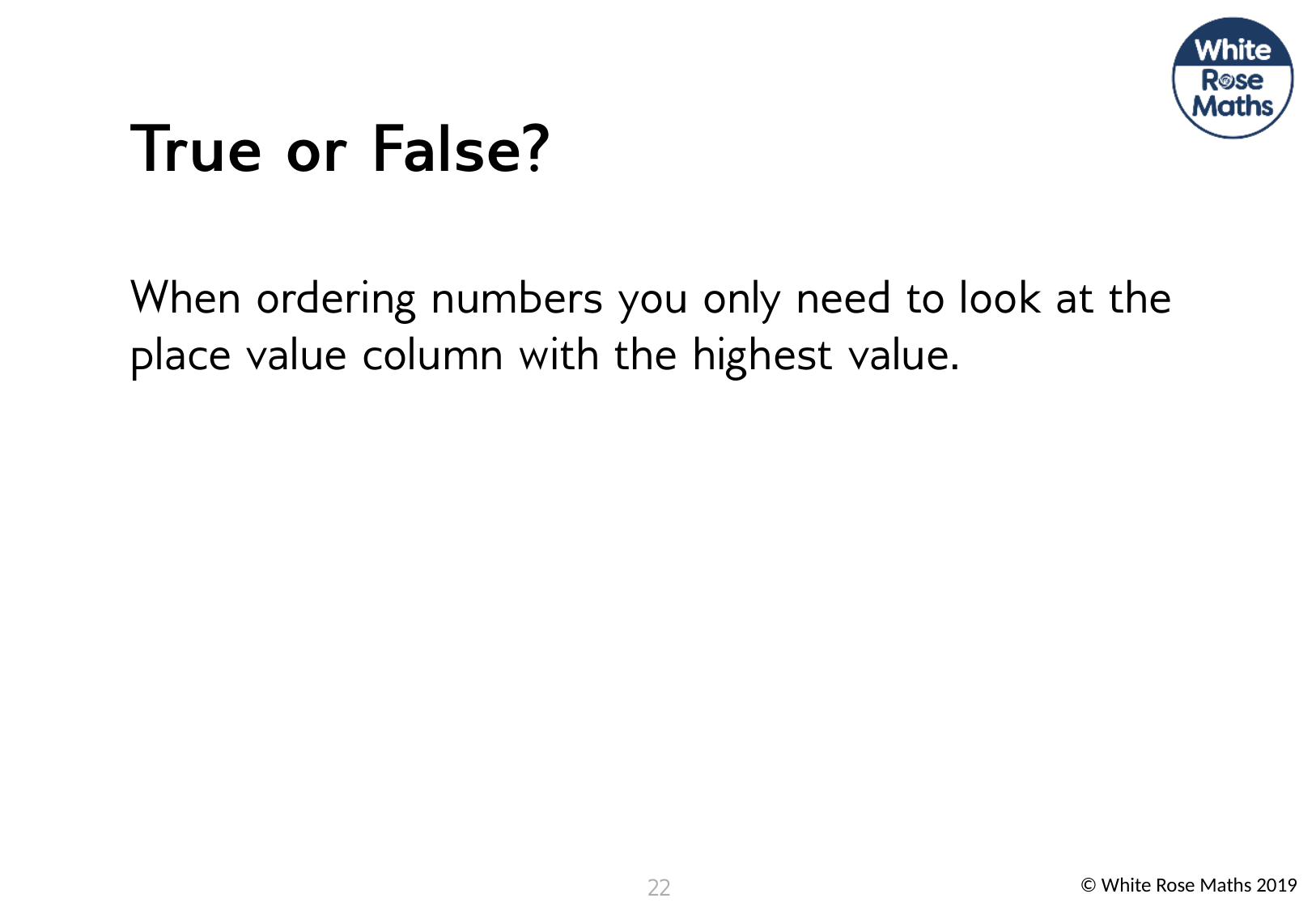

True or False?

When ordering numbers you only need to look at the place value column with the highest value.
22